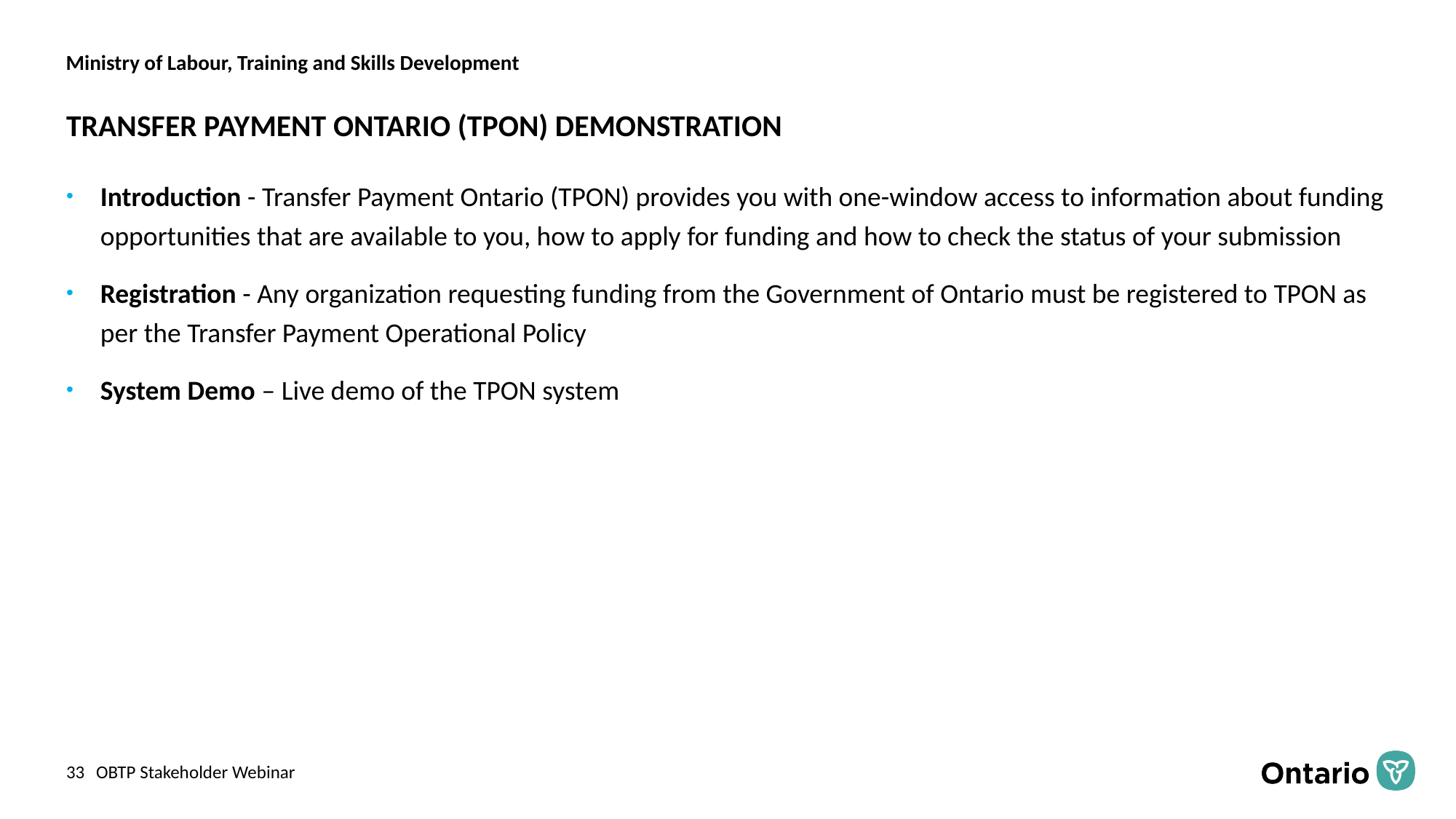

# TRANSFER PAYMENT ONTARIO (TPON) DEMONSTRATION
Introduction - Transfer Payment Ontario (TPON) provides you with one-window access to information about funding opportunities that are available to you, how to apply for funding and how to check the status of your submission
Registration - Any organization requesting funding from the Government of Ontario must be registered to TPON as per the Transfer Payment Operational Policy
System Demo – Live demo of the TPON system
OBTP Stakeholder Webinar
33